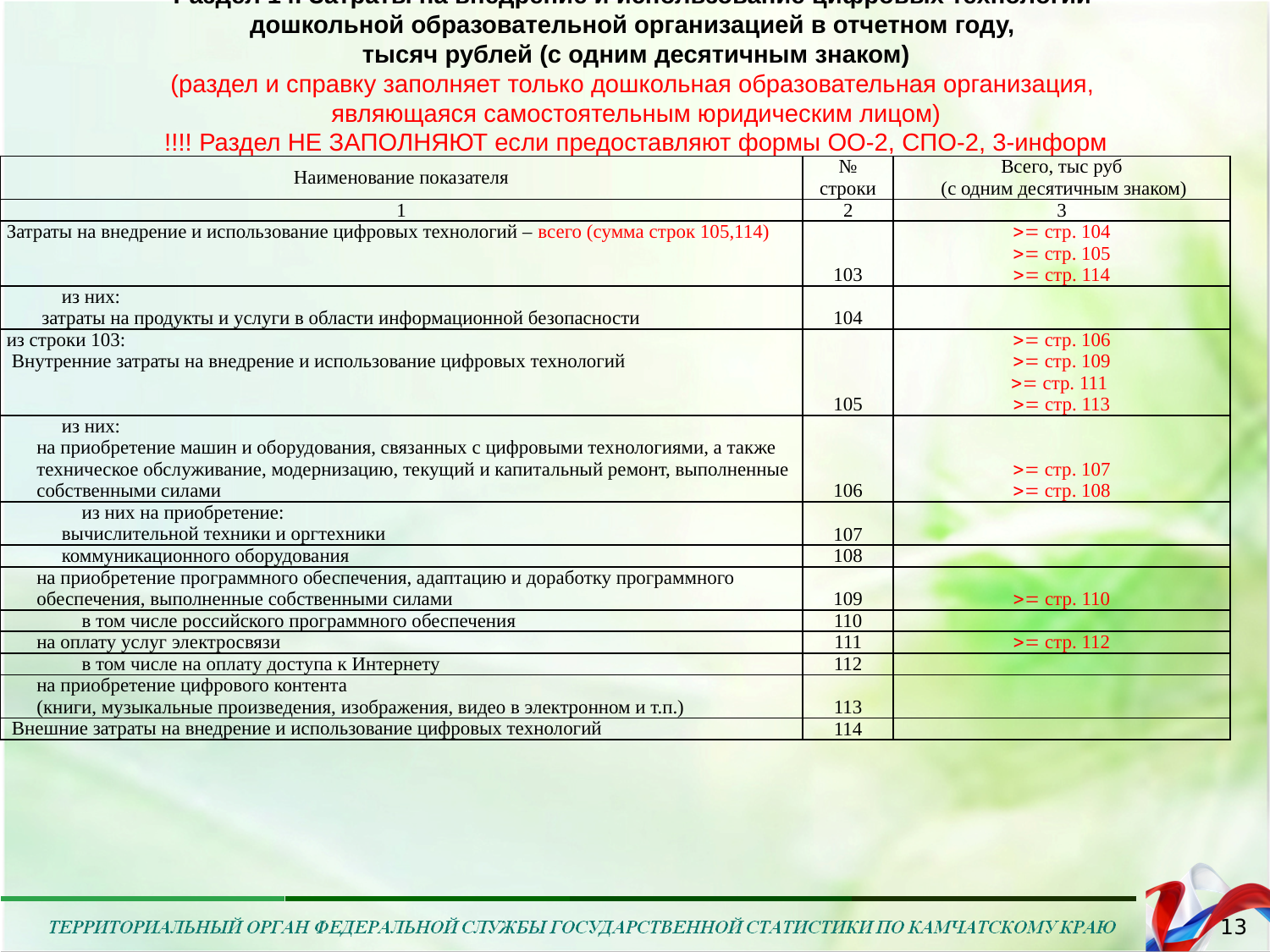

Раздел 14. Затраты на внедрение и использование цифровых технологий
дошкольной образовательной организацией в отчетном году,
тысяч рублей (с одним десятичным знаком)
(раздел и справку заполняет только дошкольная образовательная организация,
являющаяся самостоятельным юридическим лицом)
!!!! Раздел НЕ ЗАПОЛНЯЮТ если предоставляют формы ОО-2, СПО-2, 3-информ

| Наименование показателя | № строки | Всего, тыс руб (с одним десятичным знаком) |
| --- | --- | --- |
| 1 | 2 | 3 |
| Затраты на внедрение и использование цифровых технологий – всего (сумма строк 105,114) | 103 | >= стр. 104 >= стр. 105 >= стр. 114 |
| из них: затраты на продукты и услуги в области информационной безопасности | 104 |  |
| из строки 103: Внутренние затраты на внедрение и использование цифровых технологий | 105 | >= стр. 106 >= стр. 109 >= стр. 111 >= стр. 113 |
| из них: на приобретение машин и оборудования, связанных с цифровыми технологиями, а также техническое обслуживание, модернизацию, текущий и капитальный ремонт, выполненные собственными силами | 106 | >= стр. 107 >= стр. 108 |
| из них на приобретение: вычислительной техники и оргтехники | 107 |  |
| коммуникационного оборудования | 108 |  |
| на приобретение программного обеспечения, адаптацию и доработку программного обеспечения, выполненные собственными силами | 109 | >= стр. 110 |
| в том числе российского программного обеспечения | 110 |  |
| на оплату услуг электросвязи | 111 | >= стр. 112 |
| в том числе на оплату доступа к Интернету | 112 |  |
| на приобретение цифрового контента (книги, музыкальные произведения, изображения, видео в электронном и т.п.) | 113 |  |
| Внешние затраты на внедрение и использование цифровых технологий | 114 |  |
13